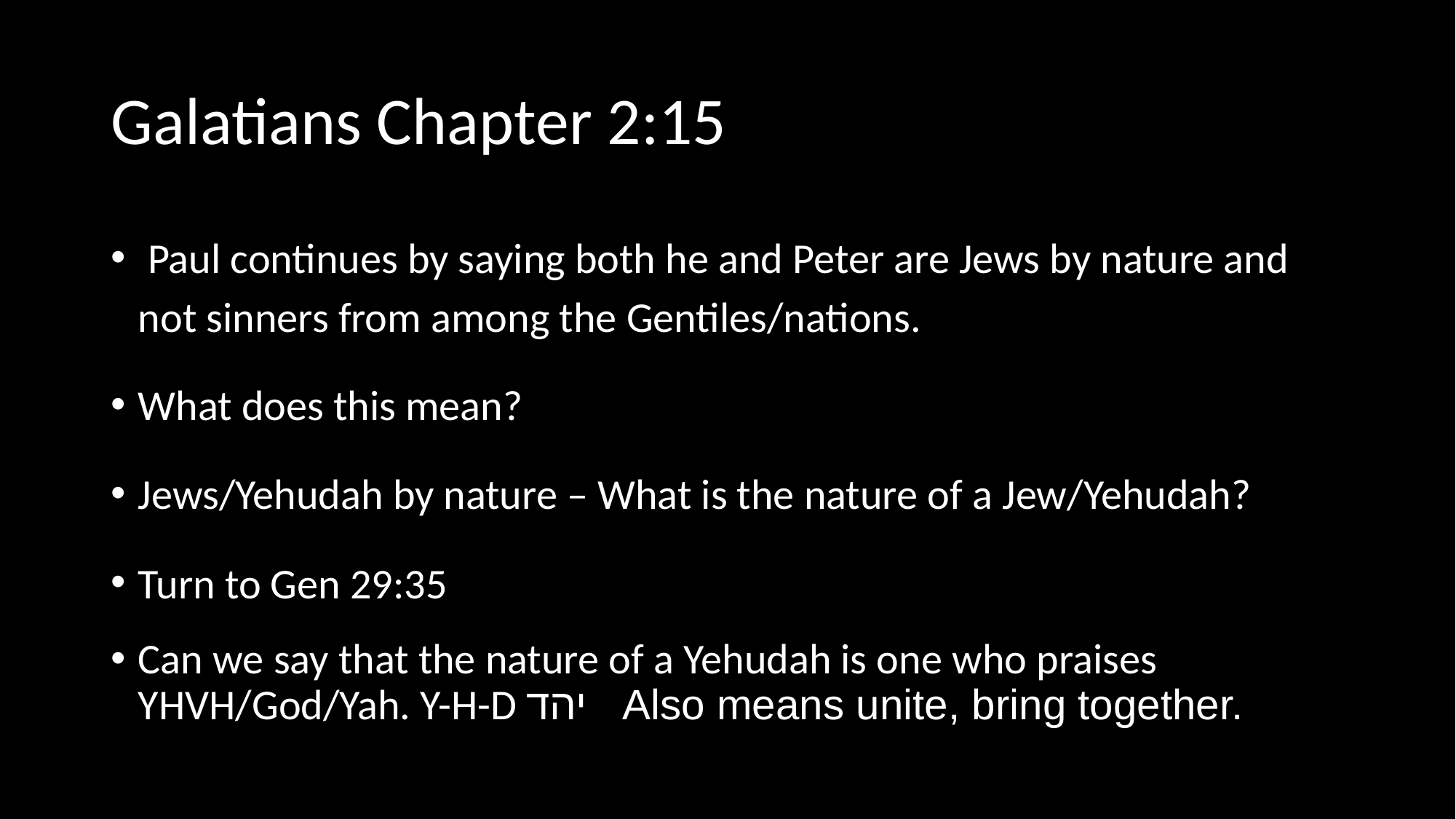

# Galatians Chapter 2:15
 Paul continues by saying both he and Peter are Jews by nature and not sinners from among the Gentiles/nations.
What does this mean?
Jews/Yehudah by nature – What is the nature of a Jew/Yehudah?
Turn to Gen 29:35
Can we say that the nature of a Yehudah is one who praises YHVH/God/Yah. Y-H-D יהד   Also means unite, bring together.